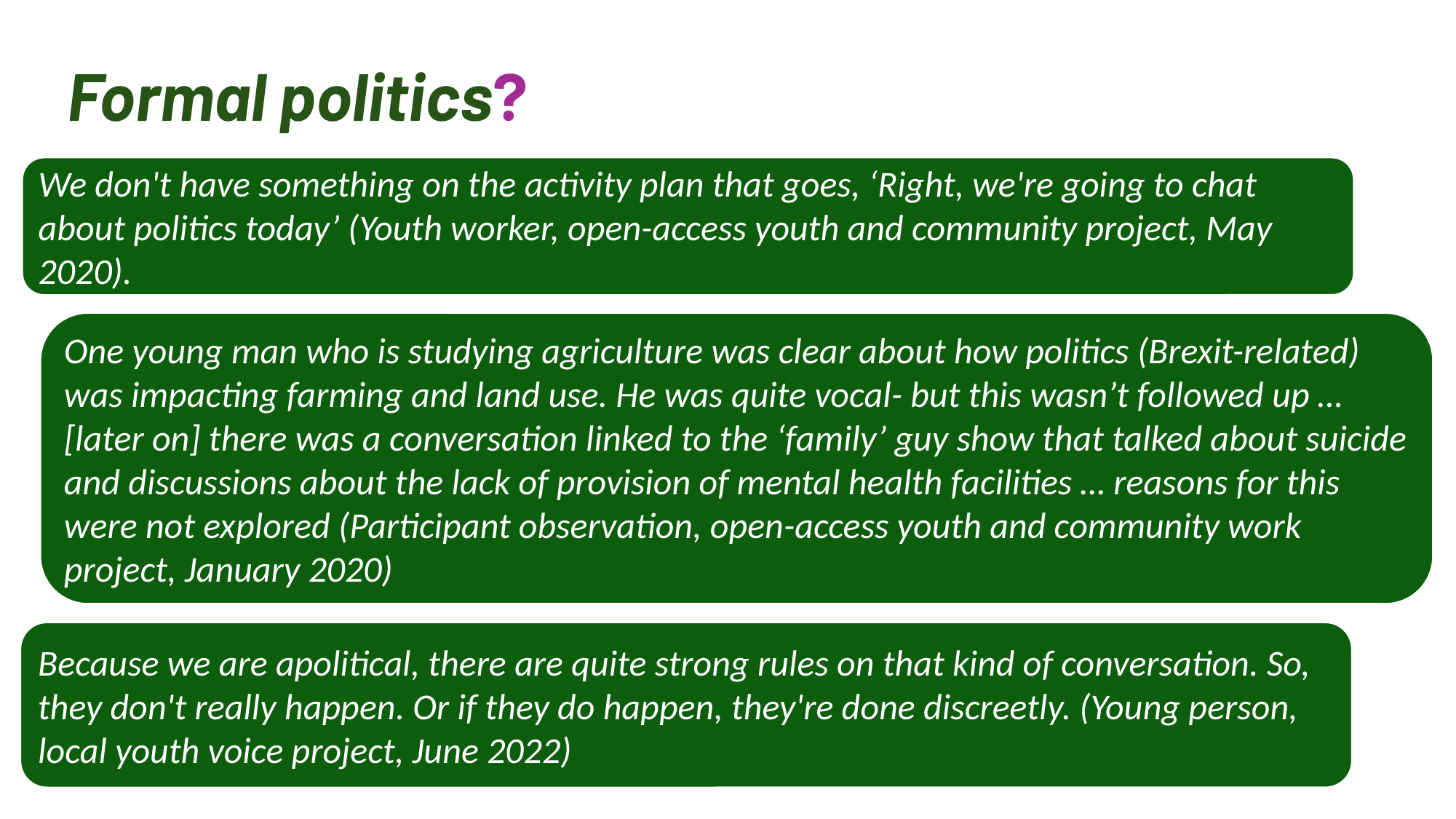

# Formal politics?
We don't have something on the activity plan that goes, ‘Right, we're going to chat about politics today’ (Youth worker, open-access youth and community project, May 2020).
One young man who is studying agriculture was clear about how politics (Brexit-related) was impacting farming and land use. He was quite vocal- but this wasn’t followed up … [later on] there was a conversation linked to the ‘family’ guy show that talked about suicide and discussions about the lack of provision of mental health facilities … reasons for this were not explored (Participant observation, open-access youth and community work project, January 2020)
Because we are apolitical, there are quite strong rules on that kind of conversation. So, they don't really happen. Or if they do happen, they're done discreetly. (Young person, local youth voice project, June 2022)